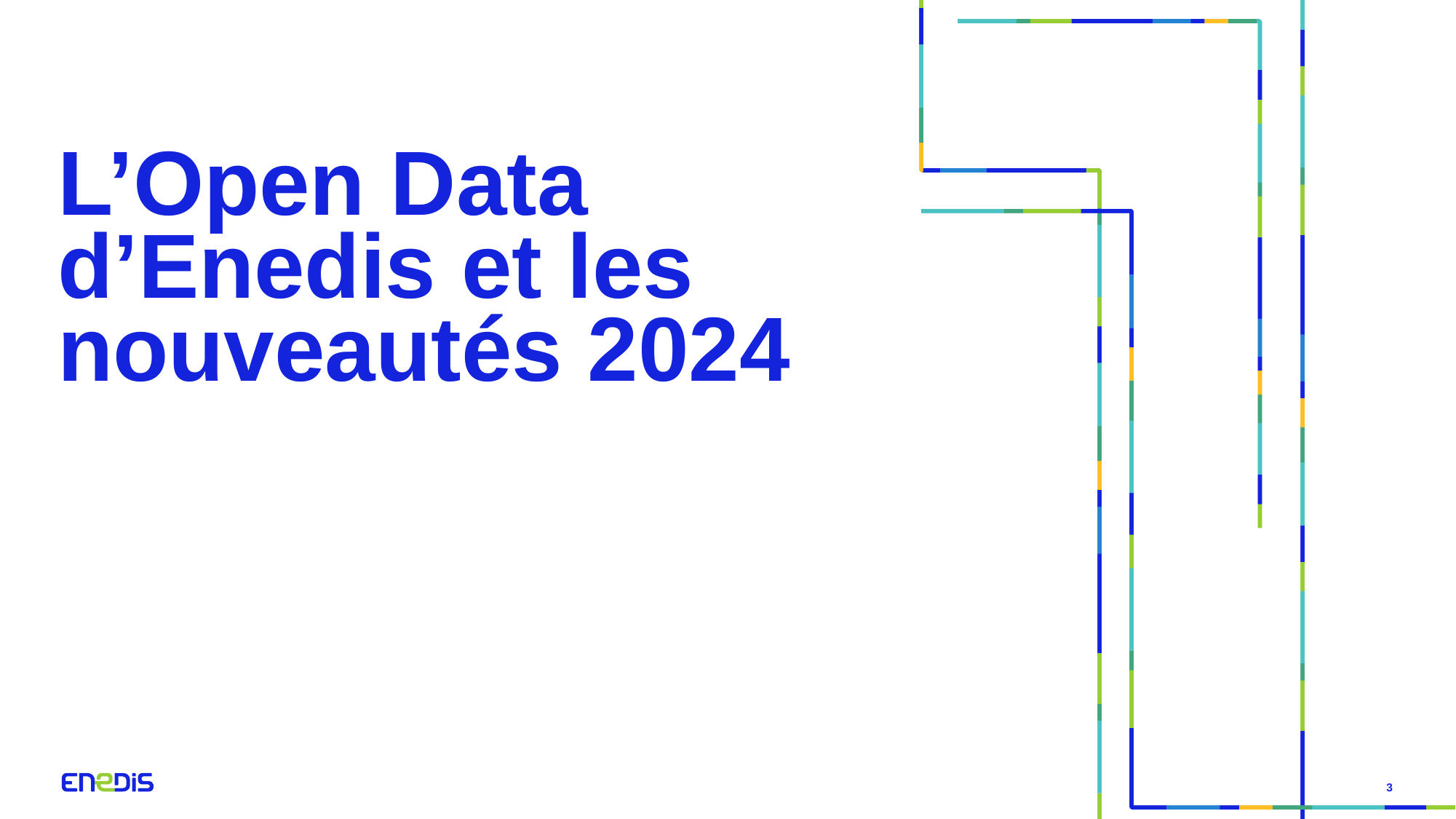

# L’Open Data d’Enedis et les nouveautés 2024

3